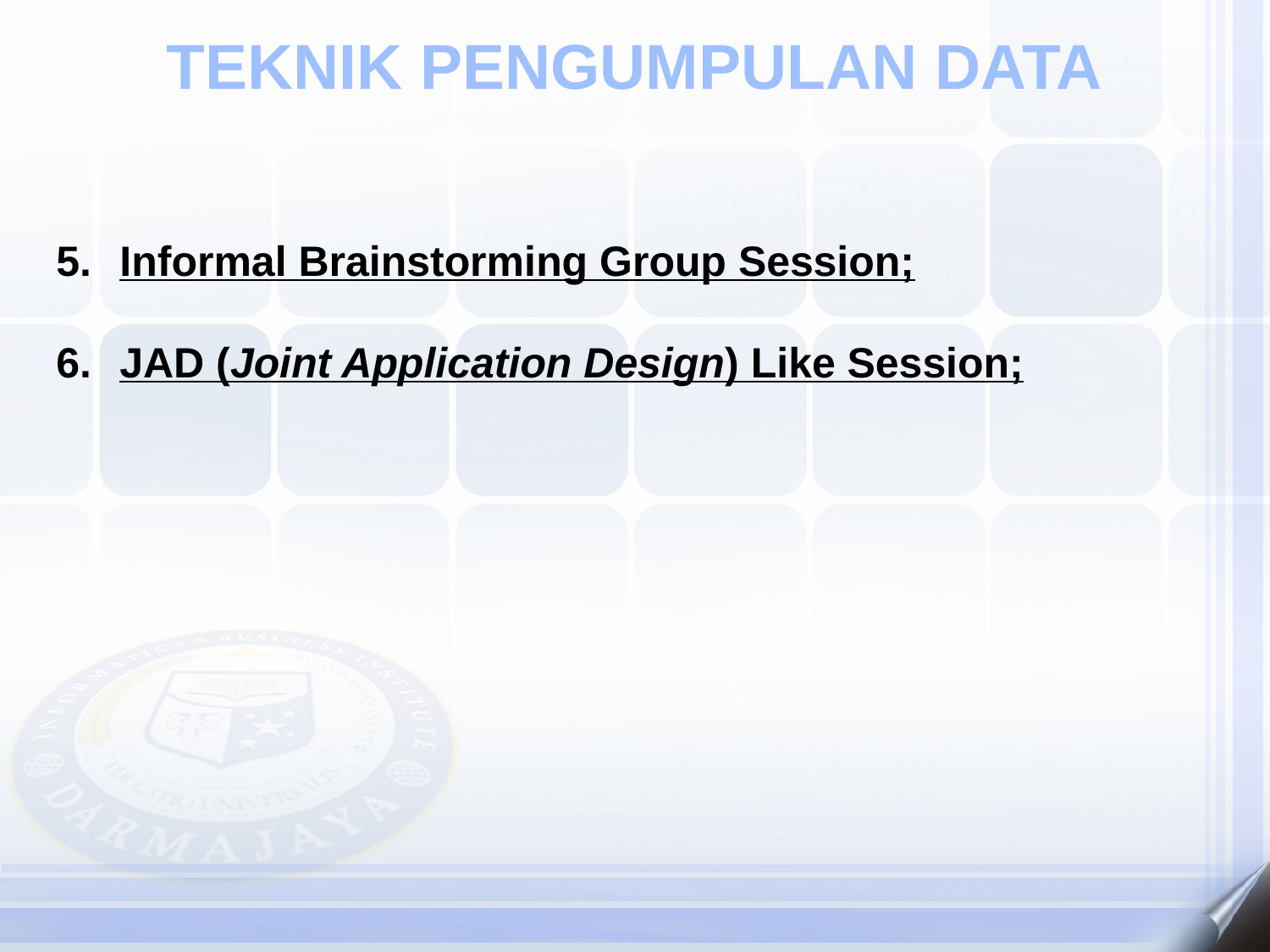

TEKNIK PENGUMPULAN DATA

Informal Brainstorming Group Session;

JAD (Joint Application Design) Like Session;